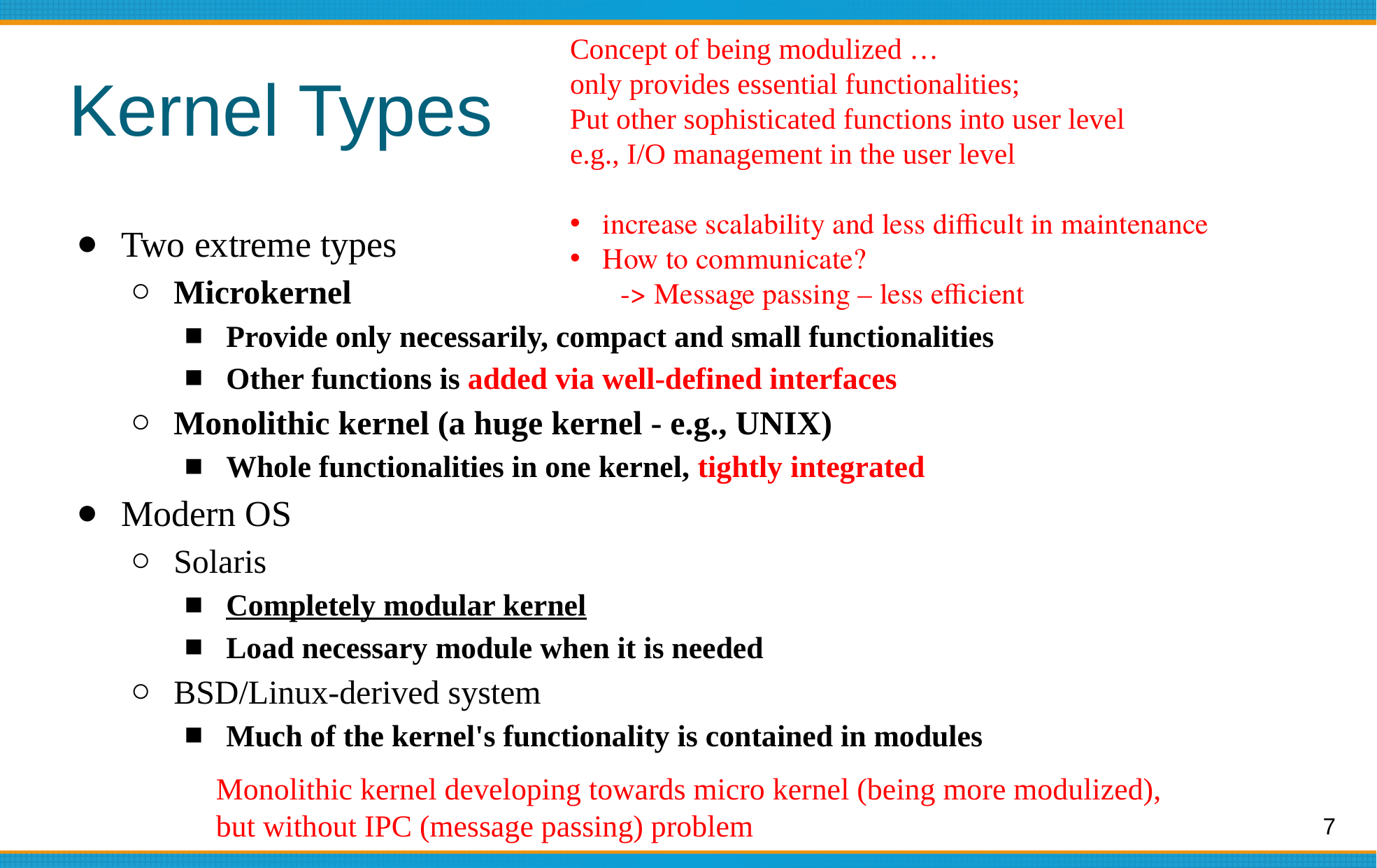

Concept of being modulized …
only provides essential functionalities;
Put other sophisticated functions into user level
e.g., I/O management in the user level

increase scalability and less difficult in maintenance
How to communicate?
-> Message passing – less efficient

# Kernel Types
Two extreme types
Microkernel
Provide only necessarily, compact and small functionalities
Other functions is added via well-defined interfaces
Monolithic kernel (a huge kernel - e.g., UNIX)
Whole functionalities in one kernel, tightly integrated
Modern OS
Solaris
Completely modular kernel
Load necessary module when it is needed
BSD/Linux-derived system
Much of the kernel's functionality is contained in modules
Monolithic kernel developing towards micro kernel (being more modulized),
but without IPC (message passing) problem
7